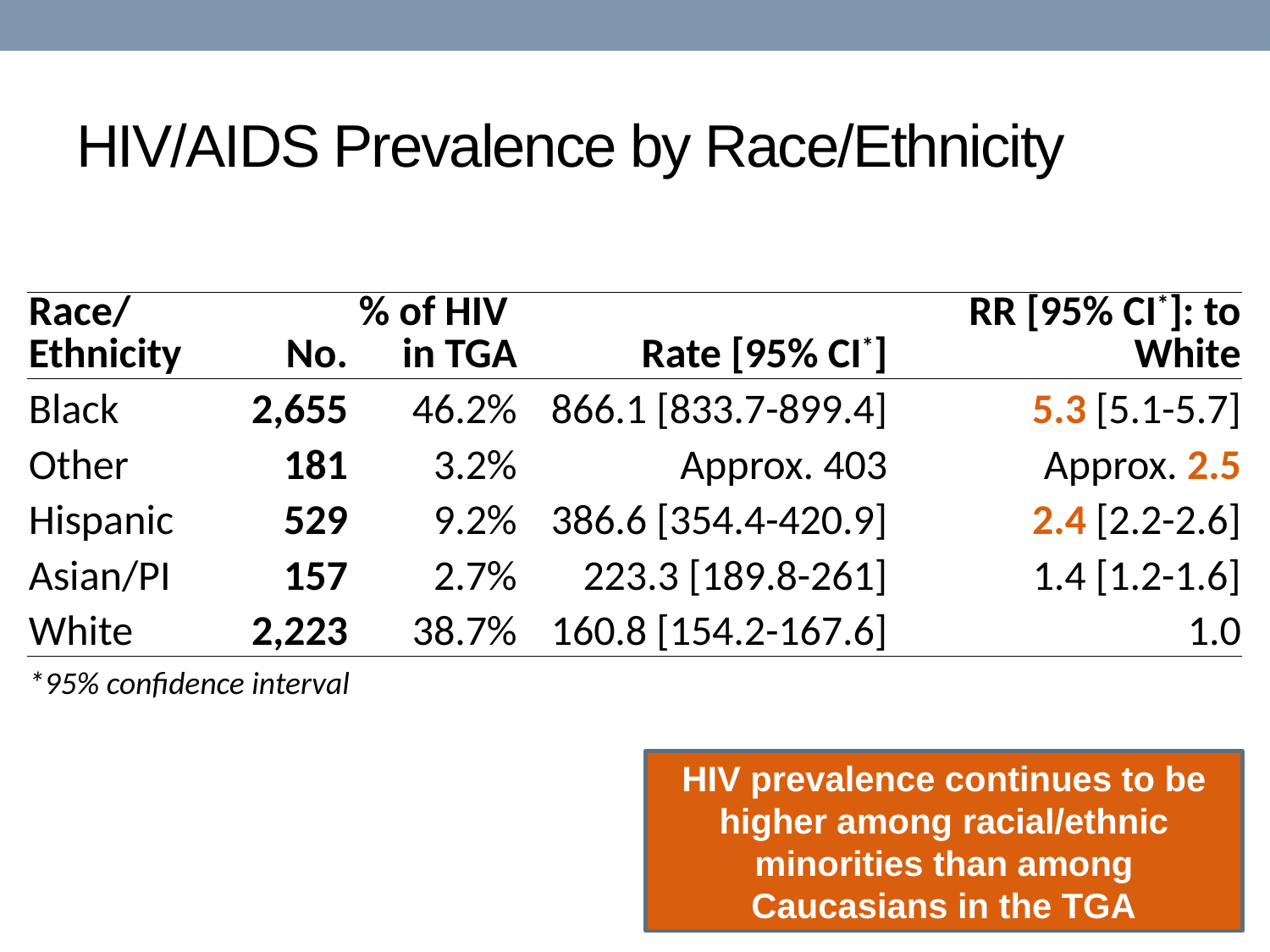

# HIV/AIDS Prevalence by Race/Ethnicity
| Race/ Ethnicity | No. | % of HIV in TGA | Rate [95% CI\*] | RR [95% CI\*]: to White |
| --- | --- | --- | --- | --- |
| Black | 2,655 | 46.2% | 866.1 [833.7-899.4] | 5.3 [5.1-5.7] |
| Other | 181 | 3.2% | Approx. 403 | Approx. 2.5 |
| Hispanic | 529 | 9.2% | 386.6 [354.4-420.9] | 2.4 [2.2-2.6] |
| Asian/PI | 157 | 2.7% | 223.3 [189.8-261] | 1.4 [1.2-1.6] |
| White | 2,223 | 38.7% | 160.8 [154.2-167.6] | 1.0 |
| \*95% confidence interval |  |  |  |  |
HIV prevalence continues to be higher among racial/ethnic minorities than among Caucasians in the TGA